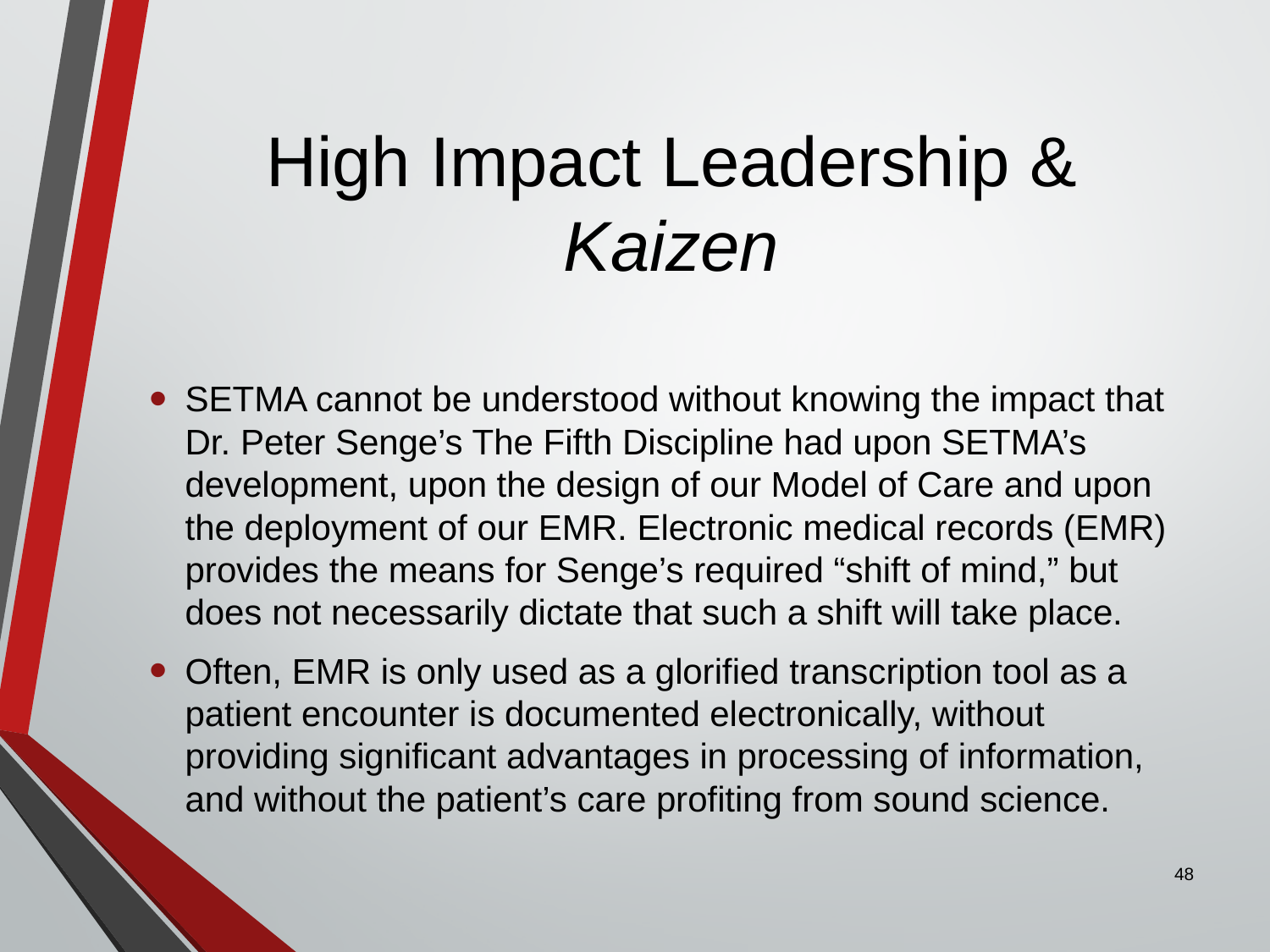

# High Impact Leadership & Kaizen
SETMA cannot be understood without knowing the impact that Dr. Peter Senge’s The Fifth Discipline had upon SETMA’s development, upon the design of our Model of Care and upon the deployment of our EMR. Electronic medical records (EMR) provides the means for Senge’s required “shift of mind,” but does not necessarily dictate that such a shift will take place.
Often, EMR is only used as a glorified transcription tool as a patient encounter is documented electronically, without providing significant advantages in processing of information, and without the patient’s care profiting from sound science.

48